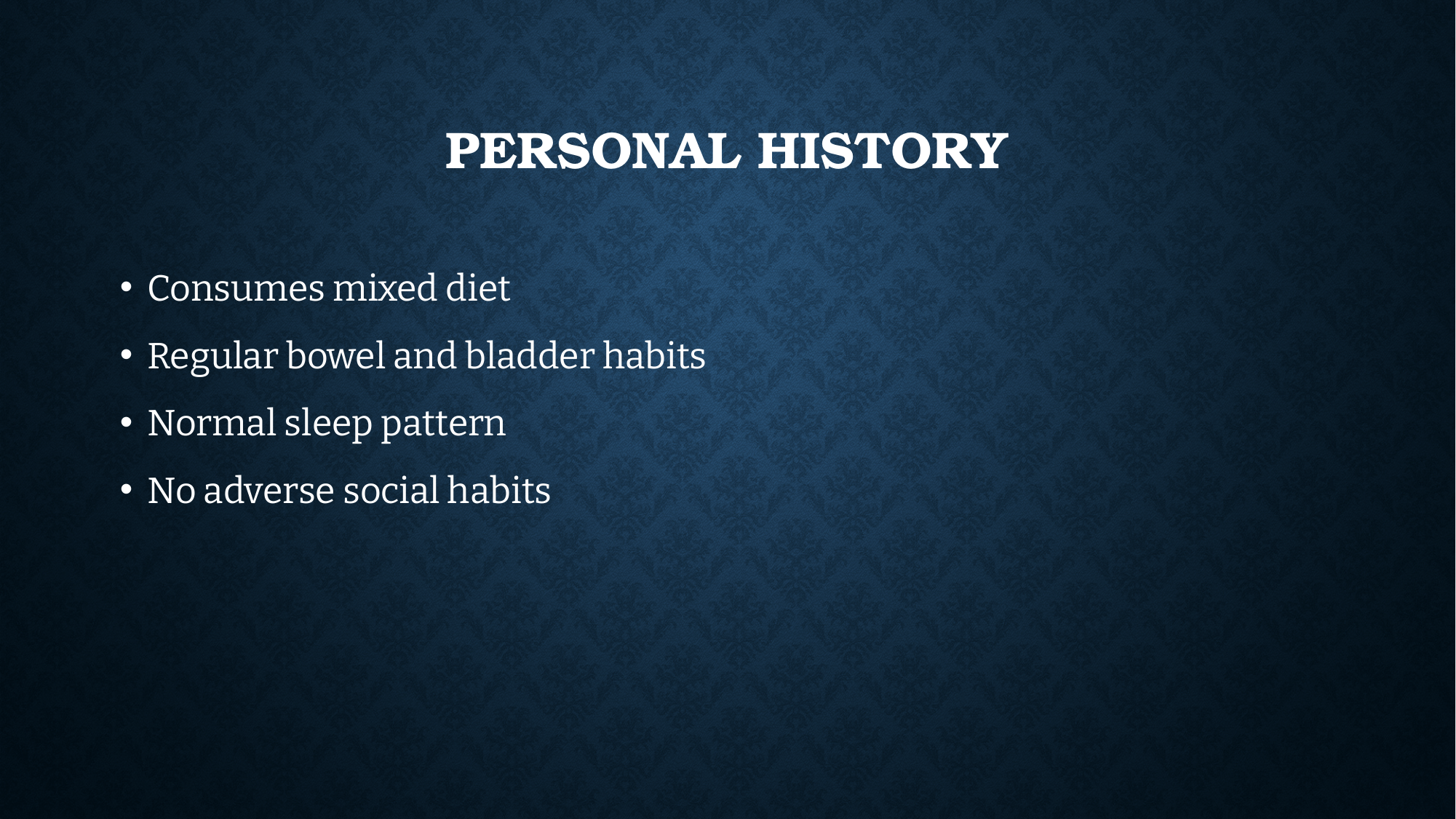

# Personal history
Consumes mixed diet
Regular bowel and bladder habits
Normal sleep pattern
No adverse social habits